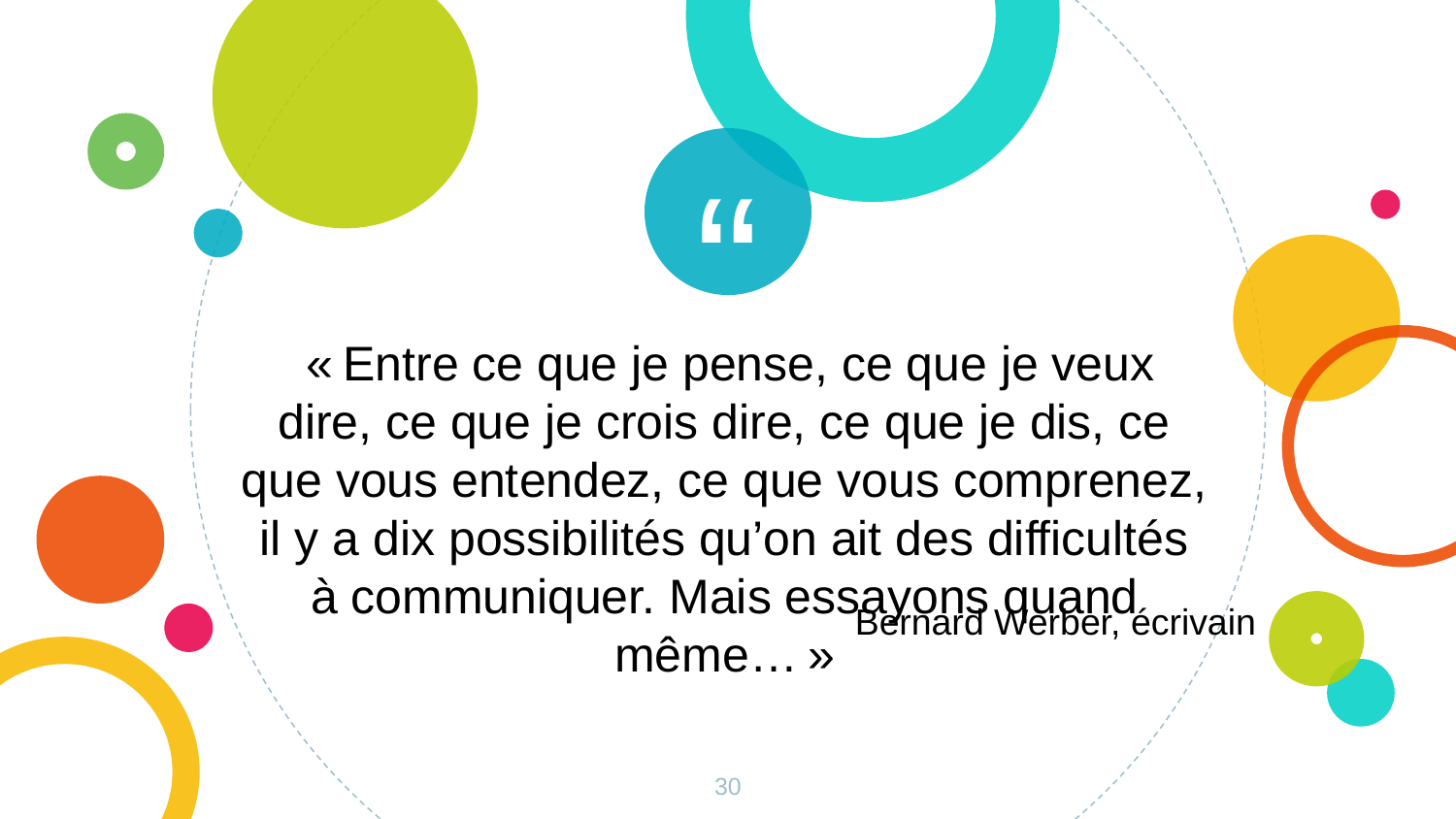

« Entre ce que je pense, ce que je veux dire, ce que je crois dire, ce que je dis, ce que vous entendez, ce que vous comprenez, il y a dix possibilités qu’on ait des difficultés à communiquer. Mais essayons quand même… »

Bernard Werber, écrivain
30